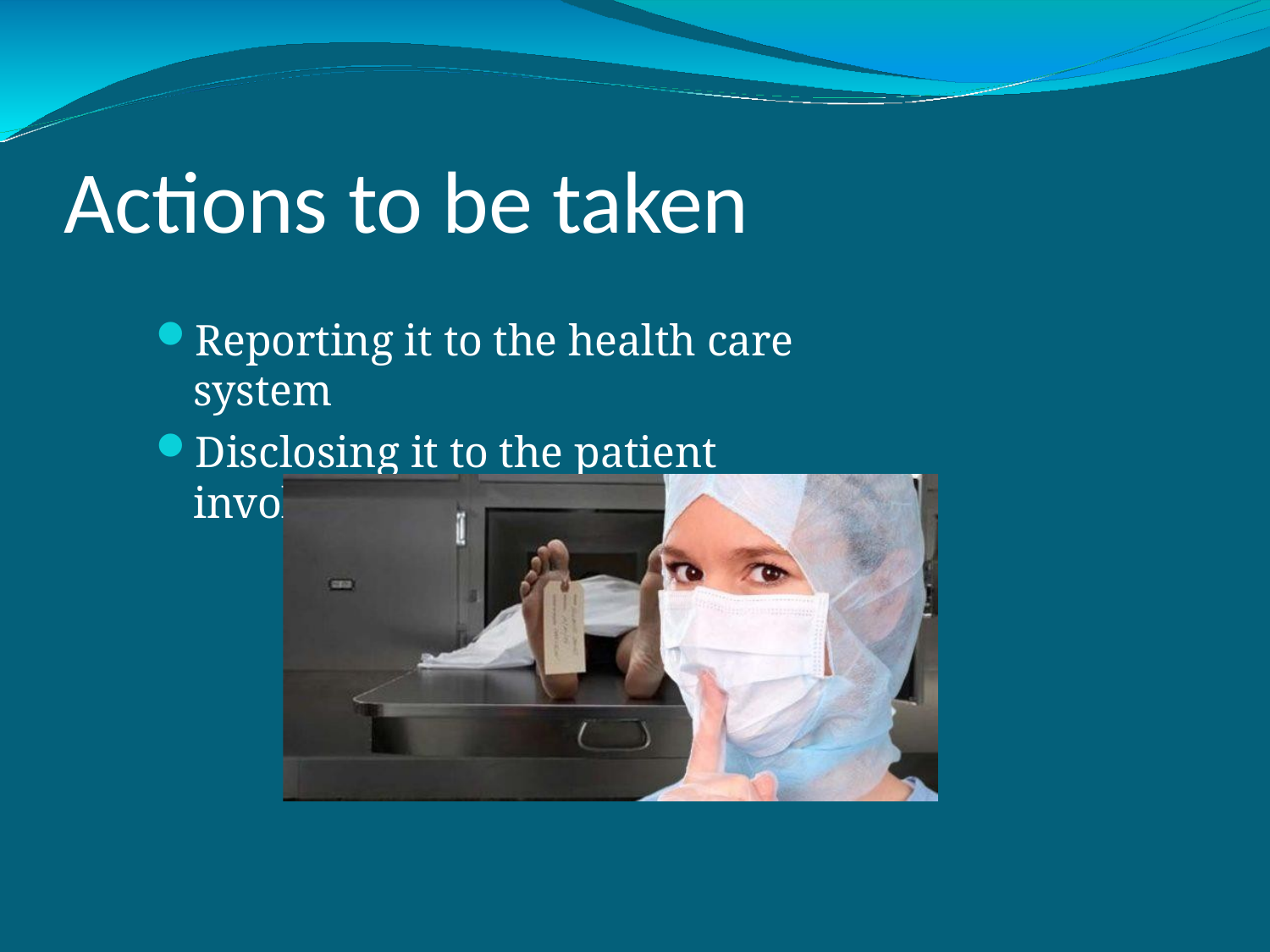

# Actions to be taken
Reporting it to the health care system
Disclosing it to the patient involved.